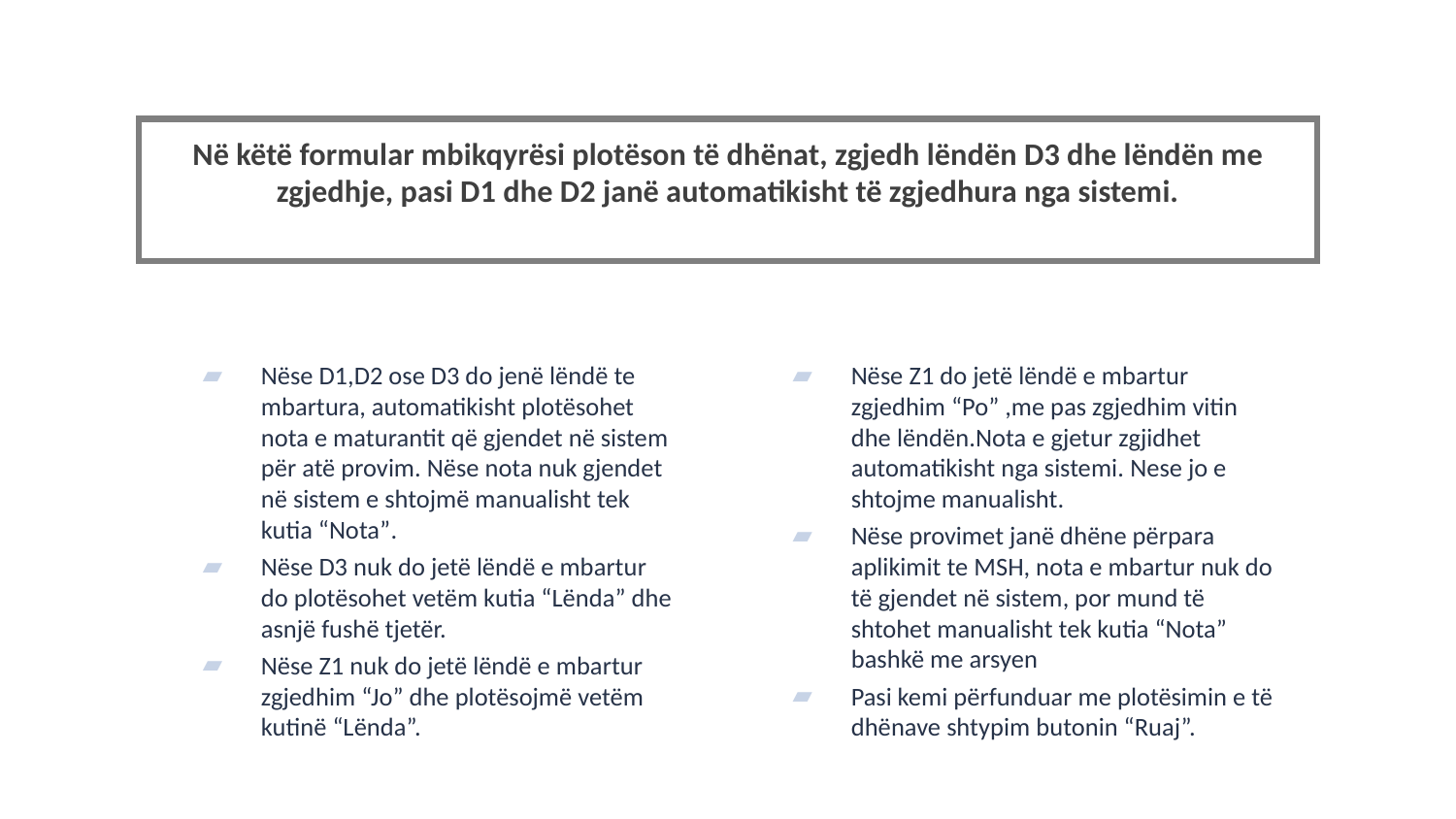

# Në këtë formular mbikqyrësi plotëson të dhënat, zgjedh lëndën D3 dhe lëndën me zgjedhje, pasi D1 dhe D2 janë automatikisht të zgjedhura nga sistemi.
Nëse D1,D2 ose D3 do jenë lëndë te mbartura, automatikisht plotësohet nota e maturantit që gjendet në sistem për atë provim. Nëse nota nuk gjendet në sistem e shtojmë manualisht tek kutia “Nota”.
Nëse D3 nuk do jetë lëndë e mbartur do plotësohet vetëm kutia “Lënda” dhe asnjë fushë tjetër.
Nëse Z1 nuk do jetë lëndë e mbartur zgjedhim “Jo” dhe plotësojmë vetëm kutinë “Lënda”.

Nëse Z1 do jetë lëndë e mbartur zgjedhim “Po” ,me pas zgjedhim vitin dhe lëndën.Nota e gjetur zgjidhet automatikisht nga sistemi. Nese jo e shtojme manualisht.
Nëse provimet janë dhëne përpara aplikimit te MSH, nota e mbartur nuk do të gjendet në sistem, por mund të shtohet manualisht tek kutia “Nota” bashkë me arsyen
Pasi kemi përfunduar me plotësimin e të dhënave shtypim butonin “Ruaj”.